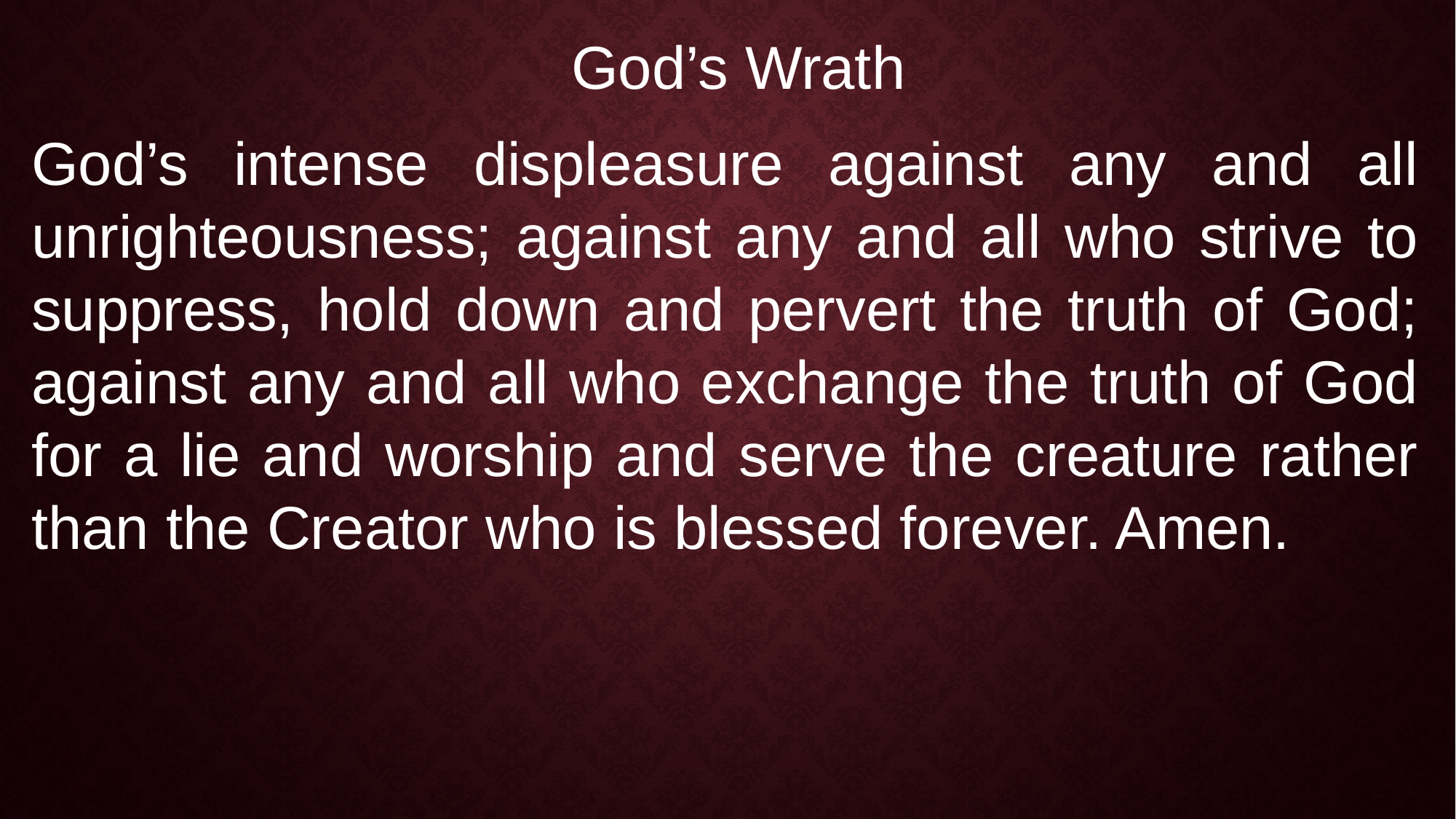

God’s Wrath
God’s intense displeasure against any and all unrighteousness; against any and all who strive to suppress, hold down and pervert the truth of God; against any and all who exchange the truth of God for a lie and worship and serve the creature rather than the Creator who is blessed forever. Amen.